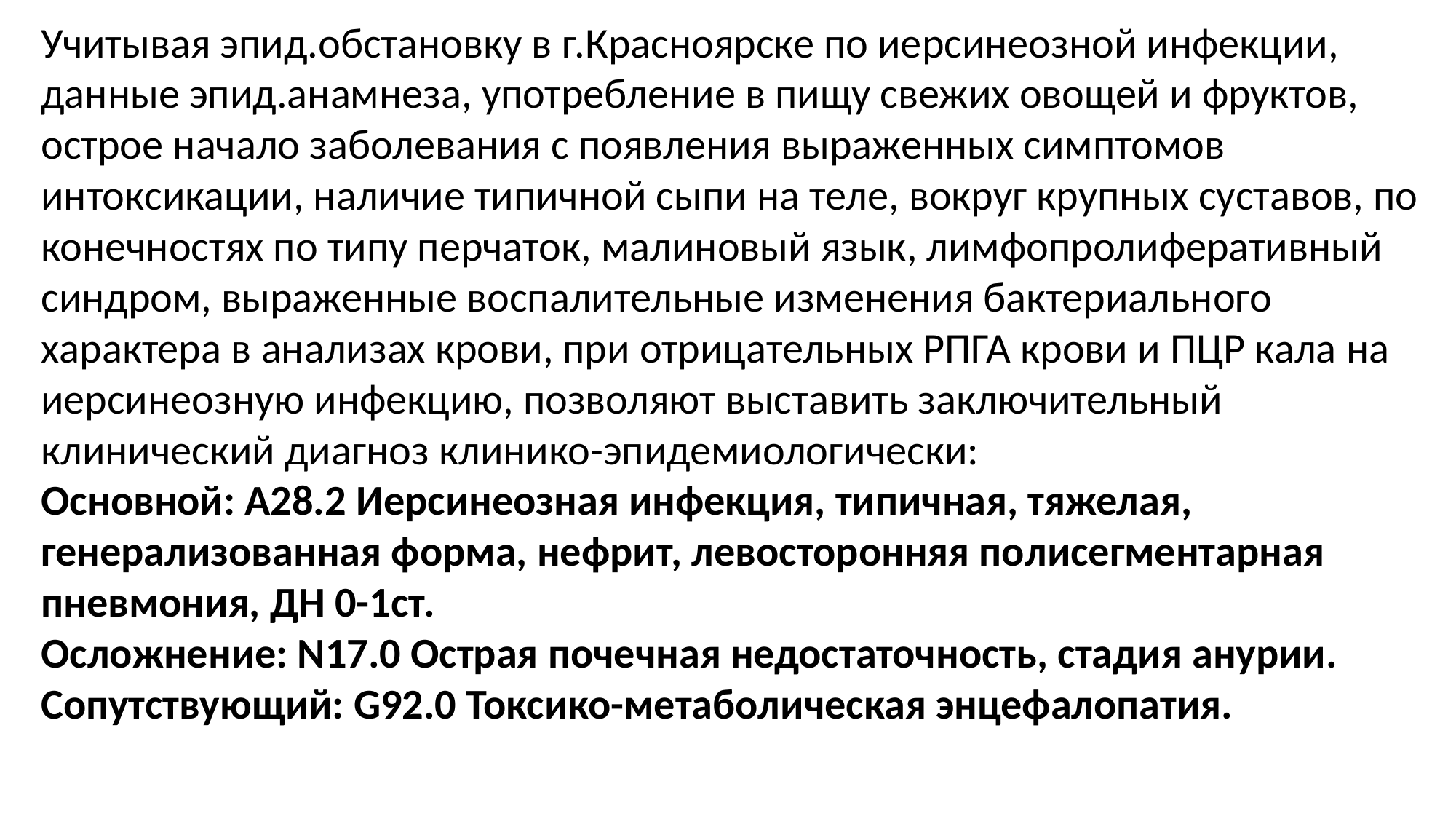

Учитывая эпид.обстановку в г.Красноярске по иерсинеозной инфекции, данные эпид.анамнеза, употребление в пищу свежих овощей и фруктов, острое начало заболевания с появления выраженных симптомов интоксикации, наличие типичной сыпи на теле, вокруг крупных суставов, по конечностях по типу перчаток, малиновый язык, лимфопролиферативный синдром, выраженные воспалительные изменения бактериального характера в анализах крови, при отрицательных РПГА крови и ПЦР кала на иерсинеозную инфекцию, позволяют выставить заключительный клинический диагноз клинико-эпидемиологически:
Основной: A28.2 Иерсинеозная инфекция, типичная, тяжелая, генерализованная форма, нефрит, левосторонняя полисегментарная пневмония, ДН 0-1ст.
Осложнение: N17.0 Острая почечная недостаточность, стадия анурии.
Сопутствующий: G92.0 Токсико-метаболическая энцефалопатия.